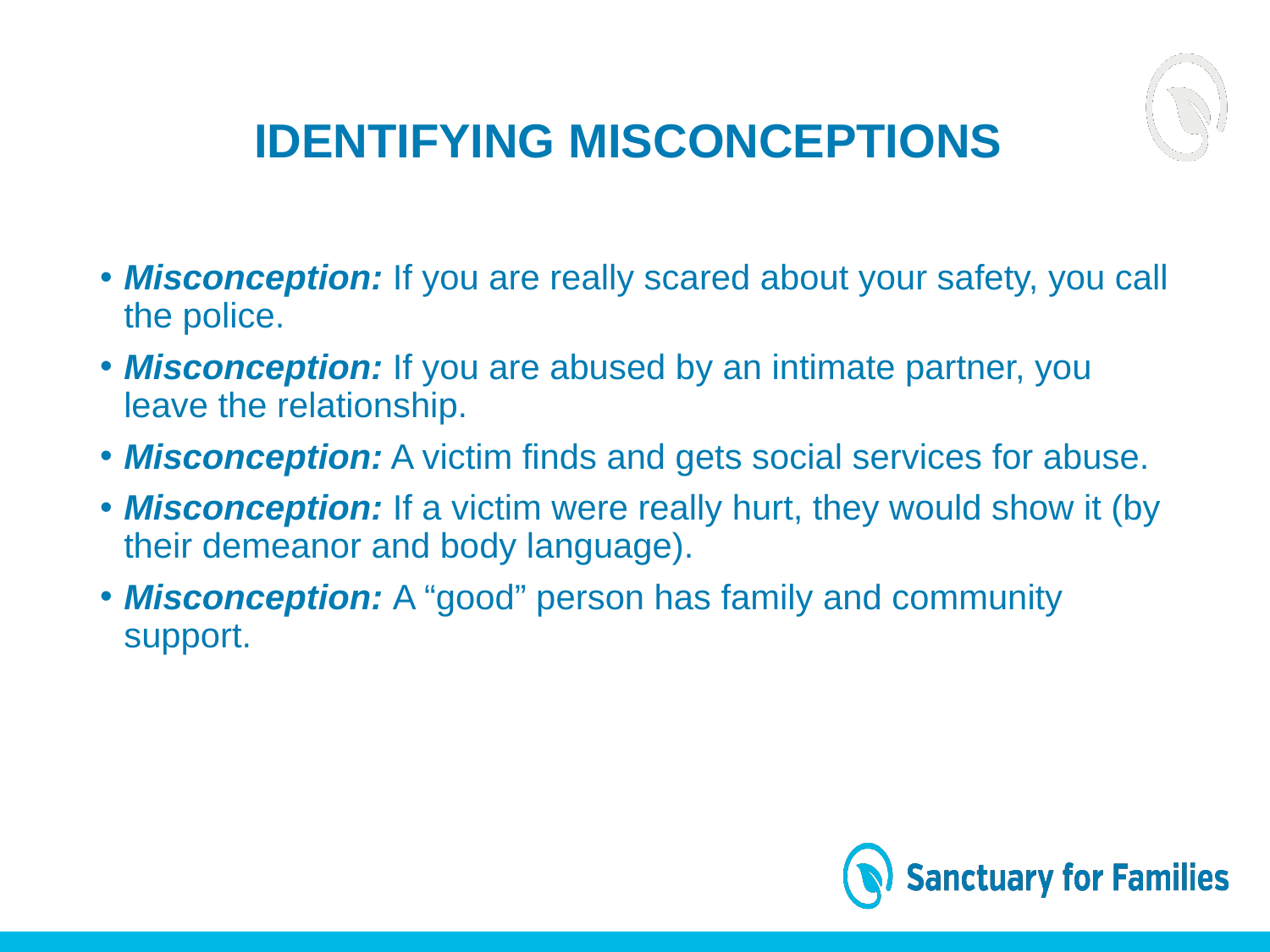

# Identifying Misconceptions
Misconception: If you are really scared about your safety, you call the police.
Misconception: If you are abused by an intimate partner, you leave the relationship.
Misconception: A victim finds and gets social services for abuse.
Misconception: If a victim were really hurt, they would show it (by their demeanor and body language).
Misconception: A “good” person has family and community support.